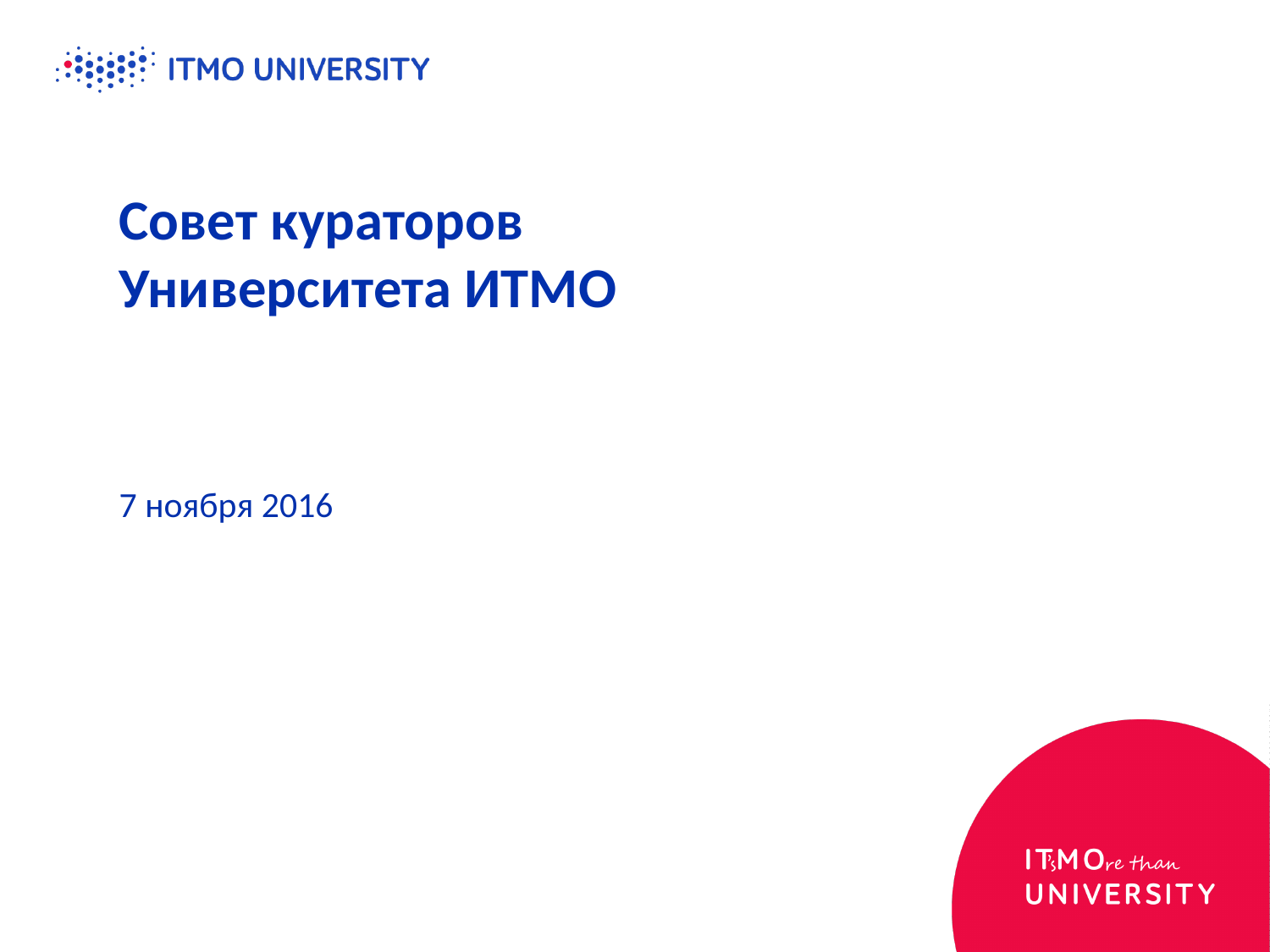

# Совет кураторов Университета ИТМО
7 ноября 2016